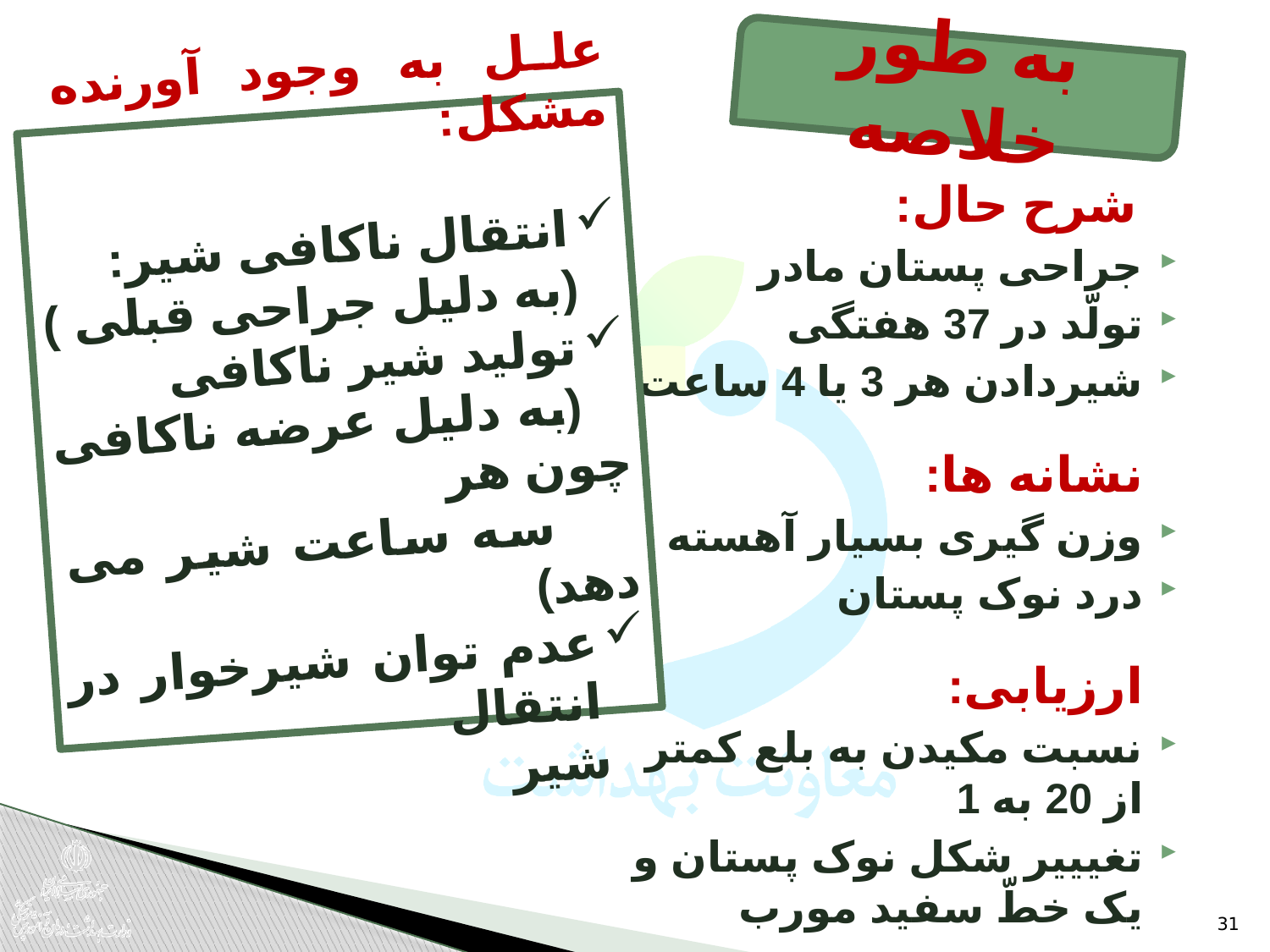

به طور خلاصه
علل به وجود آورنده مشکل:

انتقال ناکافی شیر:
   (به دلیل جراحی قبلی )
تولید شیر ناکافی
   (به دلیل عرضه ناکافی چون هر
    سه ساعت شیر می دهد)
عدم توان شیرخوار در انتقال
   شیر
   شرح حال:
جراحی پستان مادر
تولّد در 37 هفتگی
شیردادن هر 3 یا 4 ساعت

   نشانه ها:
وزن گیری بسیار آهسته
درد نوک پستان

   ارزیابی:
نسبت مکیدن به بلع کمتر از 20 به 1
تغیییر شکل نوک پستان و یک خطّ سفید مورب

31